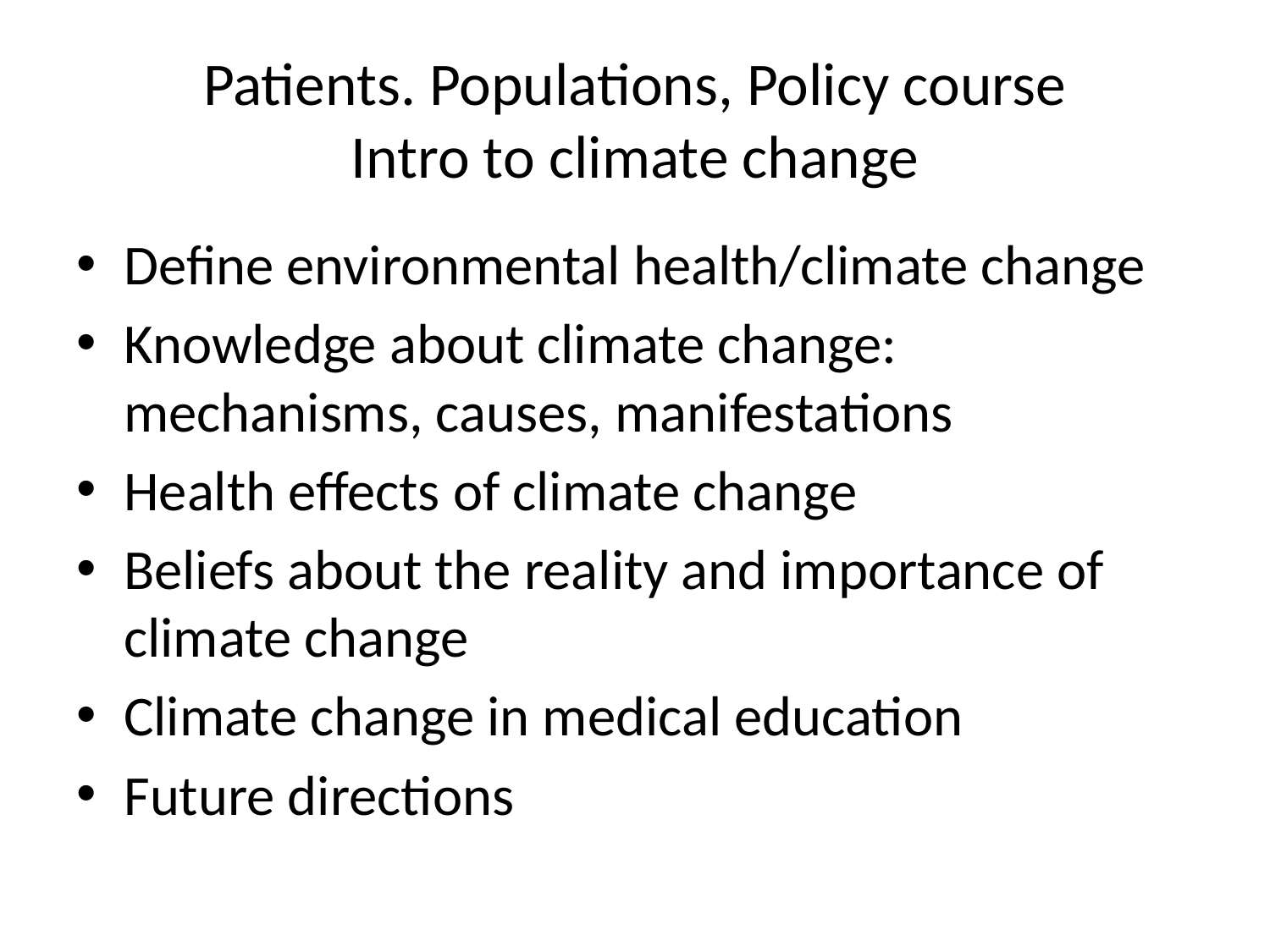

# Patients. Populations, Policy course Intro to climate change
Define environmental health/climate change
Knowledge about climate change: mechanisms, causes, manifestations
Health effects of climate change
Beliefs about the reality and importance of climate change
Climate change in medical education
Future directions